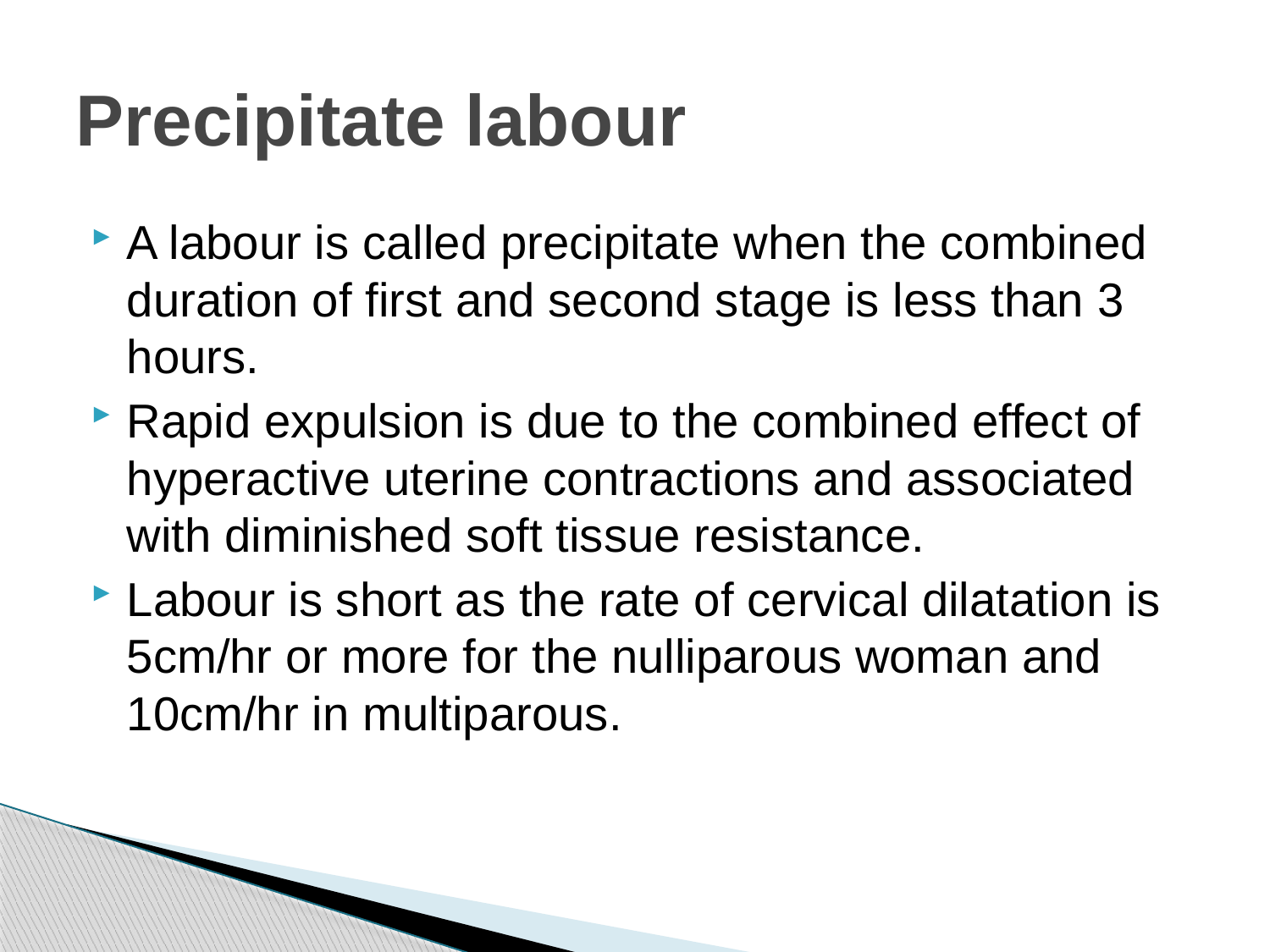

# Precipitate labour
A labour is called precipitate when the combined duration of first and second stage is less than 3 hours.
Rapid expulsion is due to the combined effect of hyperactive uterine contractions and associated with diminished soft tissue resistance.
Labour is short as the rate of cervical dilatation is 5cm/hr or more for the nulliparous woman and 10cm/hr in multiparous.